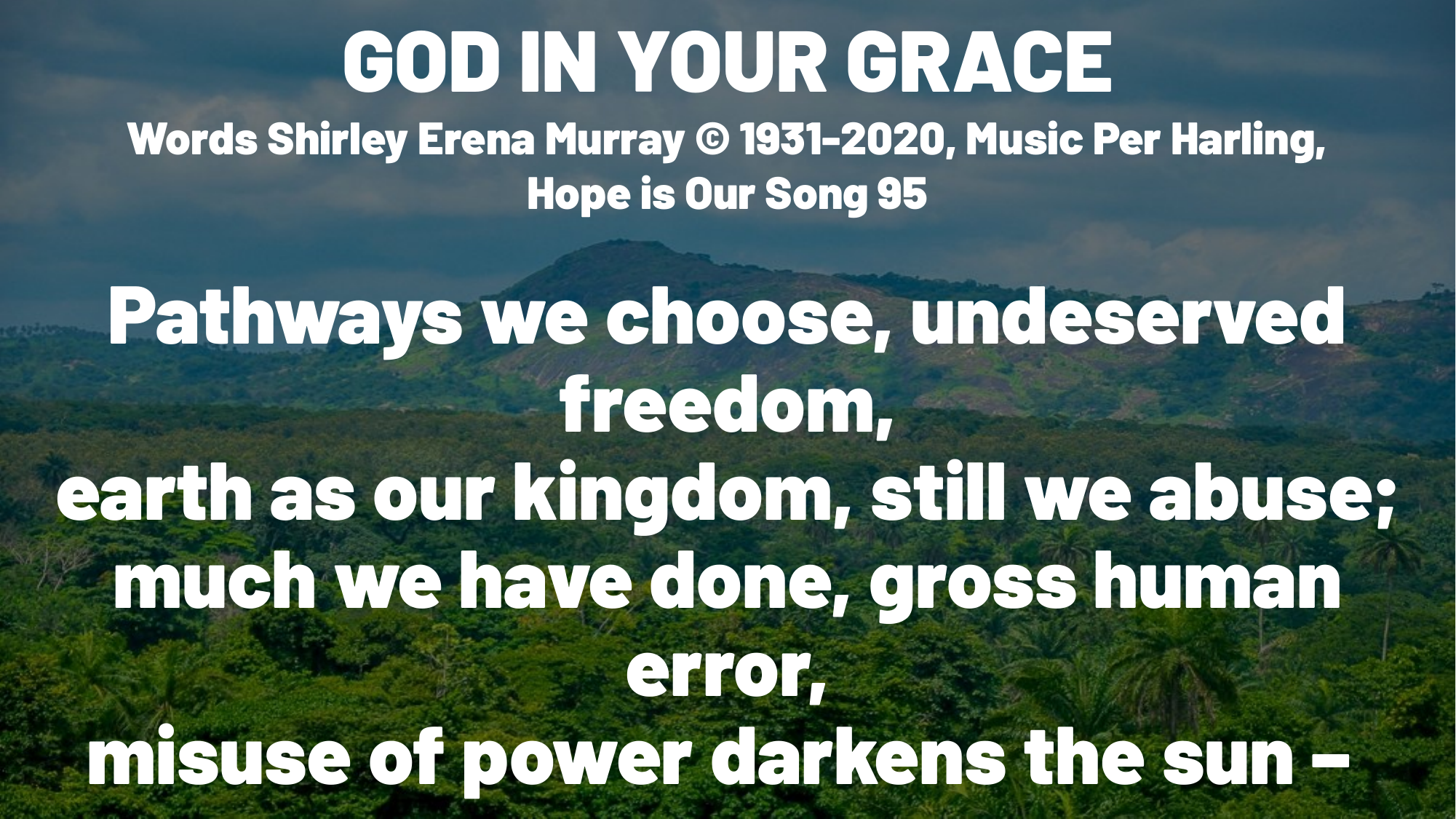

GOD IN YOUR GRACE
Words Shirley Erena Murray © 1931-2020, Music Per Harling,
Hope is Our Song 95

Pathways we choose, undeserved freedom,
earth as our kingdom, still we abuse;
much we have done, gross human error,
misuse of power darkens the sun –